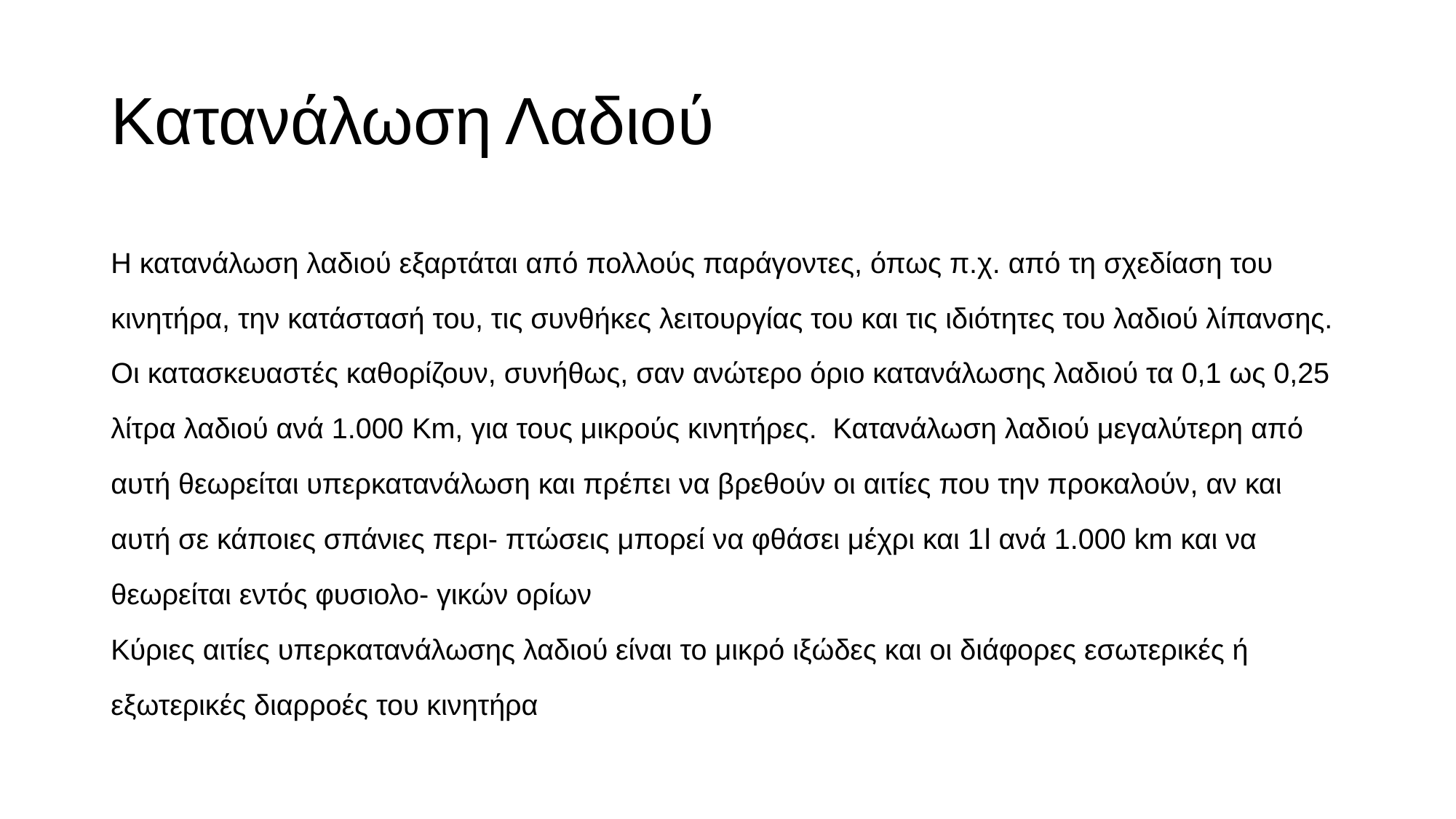

# Κατανάλωση Λαδιού
Η κατανάλωση λαδιού εξαρτάται από πολλούς παράγοντες, όπως π.χ. από τη σχεδίαση του κινητήρα, την κατάστασή του, τις συνθήκες λειτουργίας του και τις ιδιότητες του λαδιού λίπανσης.  Οι κατασκευαστές καθορίζουν, συνήθως, σαν ανώτερο όριο κατανάλωσης λαδιού τα 0,1 ως 0,25 λίτρα λαδιού ανά 1.000 Km, για τους μικρούς κινητήρες.  Κατανάλωση λαδιού μεγαλύτερη από αυτή θεωρείται υπερκατανάλωση και πρέπει να βρεθούν οι αιτίες που την προκαλούν, αν και αυτή σε κάποιες σπάνιες περι- πτώσεις μπορεί να φθάσει μέχρι και 1l ανά 1.000 km και να θεωρείται εντός φυσιολο- γικών ορίων
Κύριες αιτίες υπερκατανάλωσης λαδιού είναι το μικρό ιξώδες και οι διάφορες εσωτερικές ή εξωτερικές διαρροές του κινητήρα